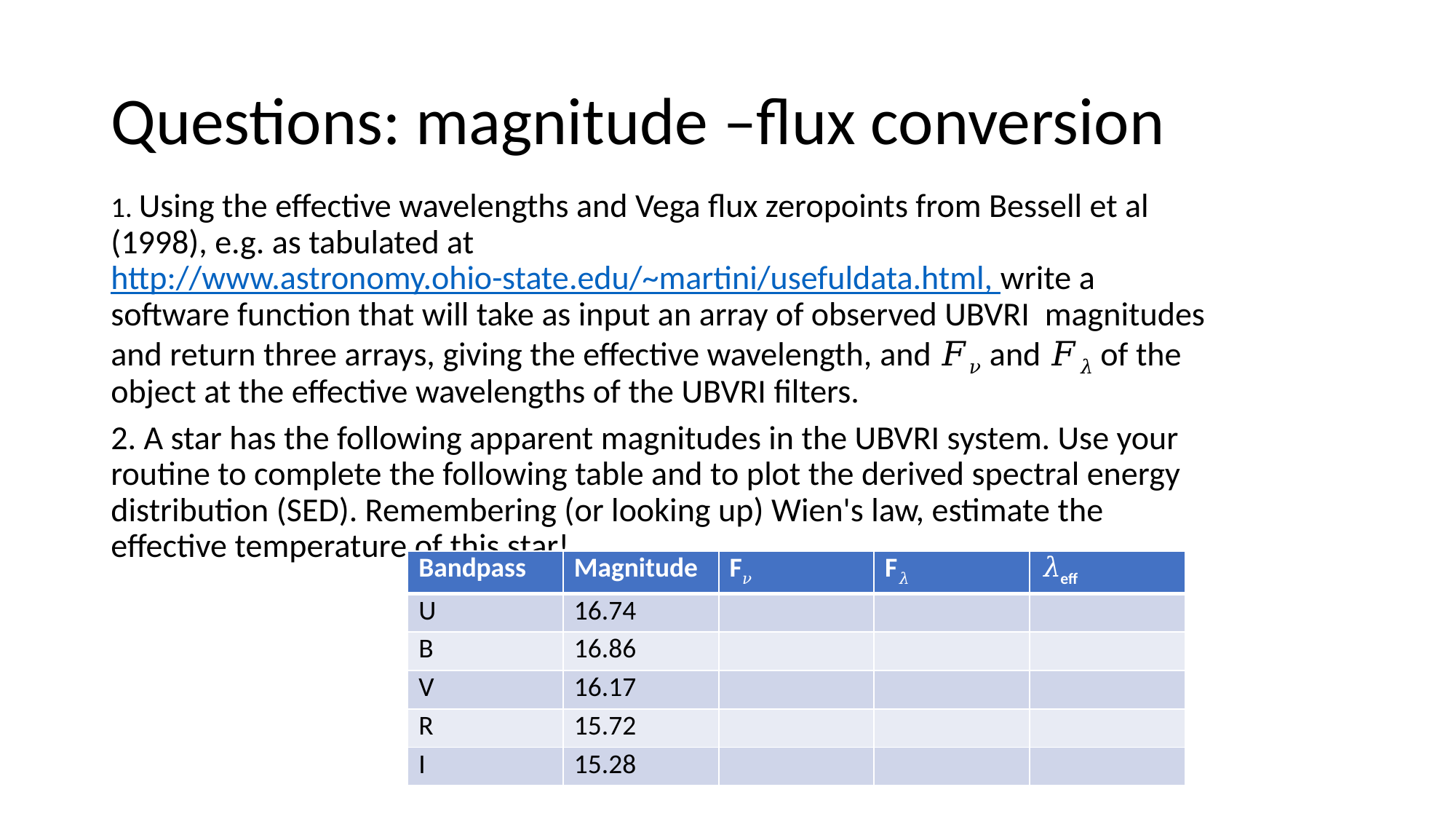

# Questions: magnitude –flux conversion
1. Using the effective wavelengths and Vega flux zeropoints from Bessell et al (1998), e.g. as tabulated at http://www.astronomy.ohio-state.edu/~martini/usefuldata.html, write a software function that will take as input an array of observed UBVRI  magnitudes and return three arrays, giving the effective wavelength, and 𝐹𝜈 and 𝐹𝜆 of the object at the effective wavelengths of the UBVRI filters.
2. A star has the following apparent magnitudes in the UBVRI system. Use your routine to complete the following table and to plot the derived spectral energy distribution (SED). Remembering (or looking up) Wien's law, estimate the effective temperature of this star!
| Bandpass | Magnitude | F𝜈 | F𝜆 | 𝜆eff |
| --- | --- | --- | --- | --- |
| U | 16.74 |  |  |  |
| B | 16.86 |  |  |  |
| V | 16.17 |  |  |  |
| R | 15.72 |  |  |  |
| I | 15.28 |  |  |  |